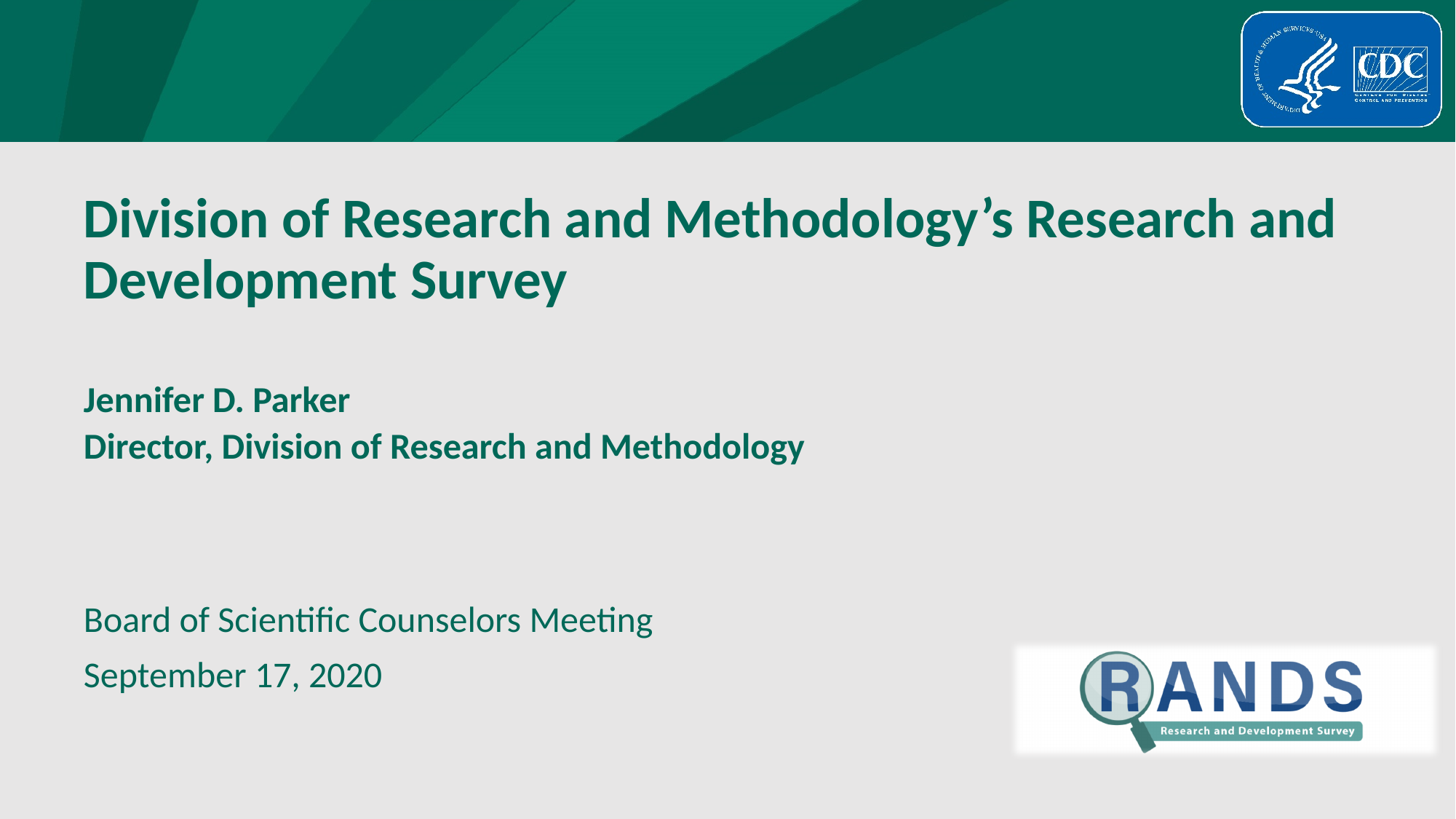

# Division of Research and Methodology’s Research and Development Survey
Jennifer D. Parker
Director, Division of Research and Methodology
Board of Scientific Counselors Meeting
September 17, 2020